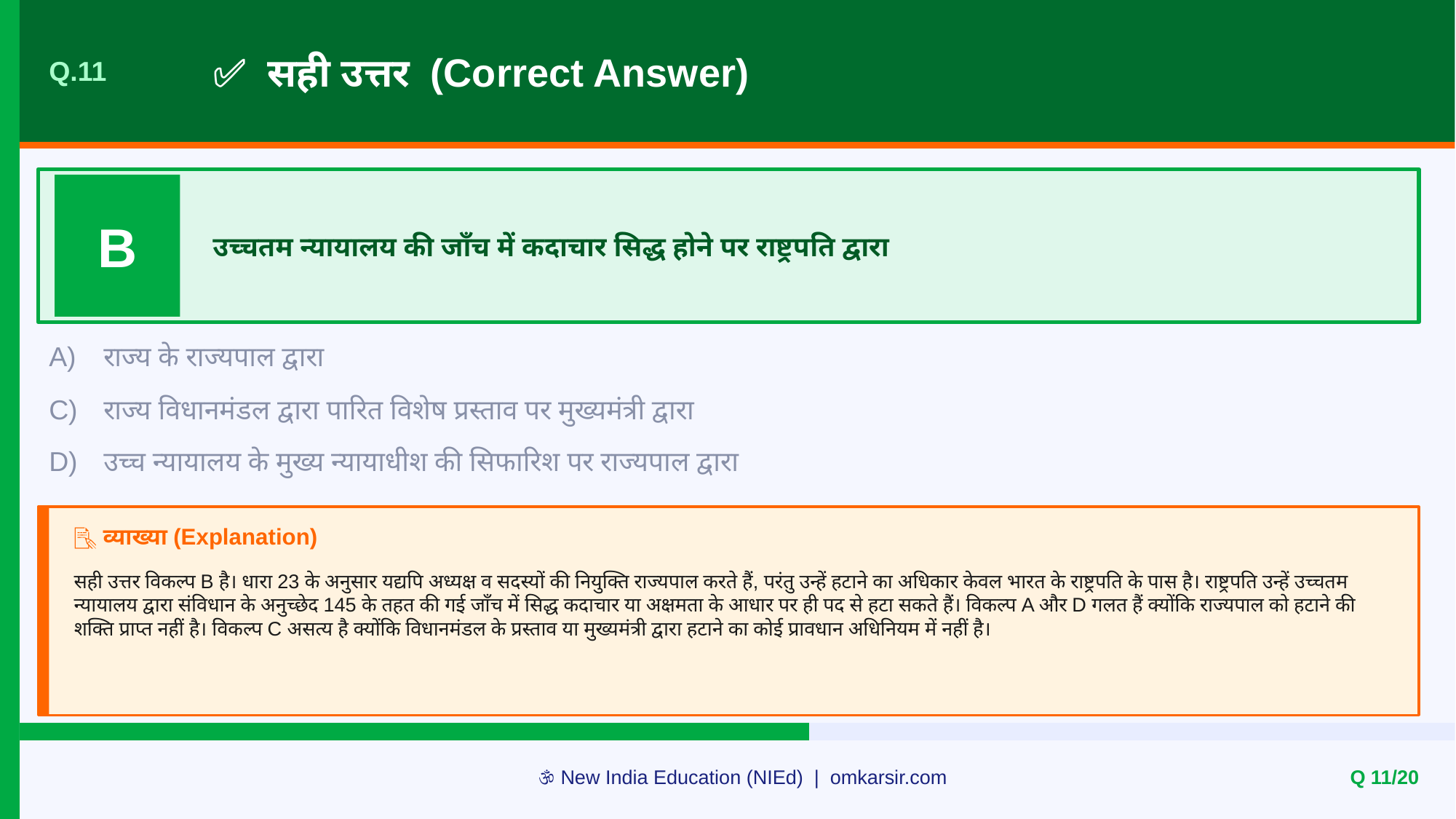

✅  सही उत्तर  (Correct Answer)
Q.11

B
उच्चतम न्यायालय की जाँच में कदाचार सिद्ध होने पर राष्ट्रपति द्वारा
A)
राज्य के राज्यपाल द्वारा
C)
राज्य विधानमंडल द्वारा पारित विशेष प्रस्ताव पर मुख्यमंत्री द्वारा
D)
उच्च न्यायालय के मुख्य न्यायाधीश की सिफारिश पर राज्यपाल द्वारा

📝 व्याख्या (Explanation)
सही उत्तर विकल्प B है। धारा 23 के अनुसार यद्यपि अध्यक्ष व सदस्यों की नियुक्ति राज्यपाल करते हैं, परंतु उन्हें हटाने का अधिकार केवल भारत के राष्ट्रपति के पास है। राष्ट्रपति उन्हें उच्चतम न्यायालय द्वारा संविधान के अनुच्छेद 145 के तहत की गई जाँच में सिद्ध कदाचार या अक्षमता के आधार पर ही पद से हटा सकते हैं। विकल्प A और D गलत हैं क्योंकि राज्यपाल को हटाने की शक्ति प्राप्त नहीं है। विकल्प C असत्य है क्योंकि विधानमंडल के प्रस्ताव या मुख्यमंत्री द्वारा हटाने का कोई प्रावधान अधिनियम में नहीं है।

🕉️ New India Education (NIEd)  |  omkarsir.com
Q 11/20